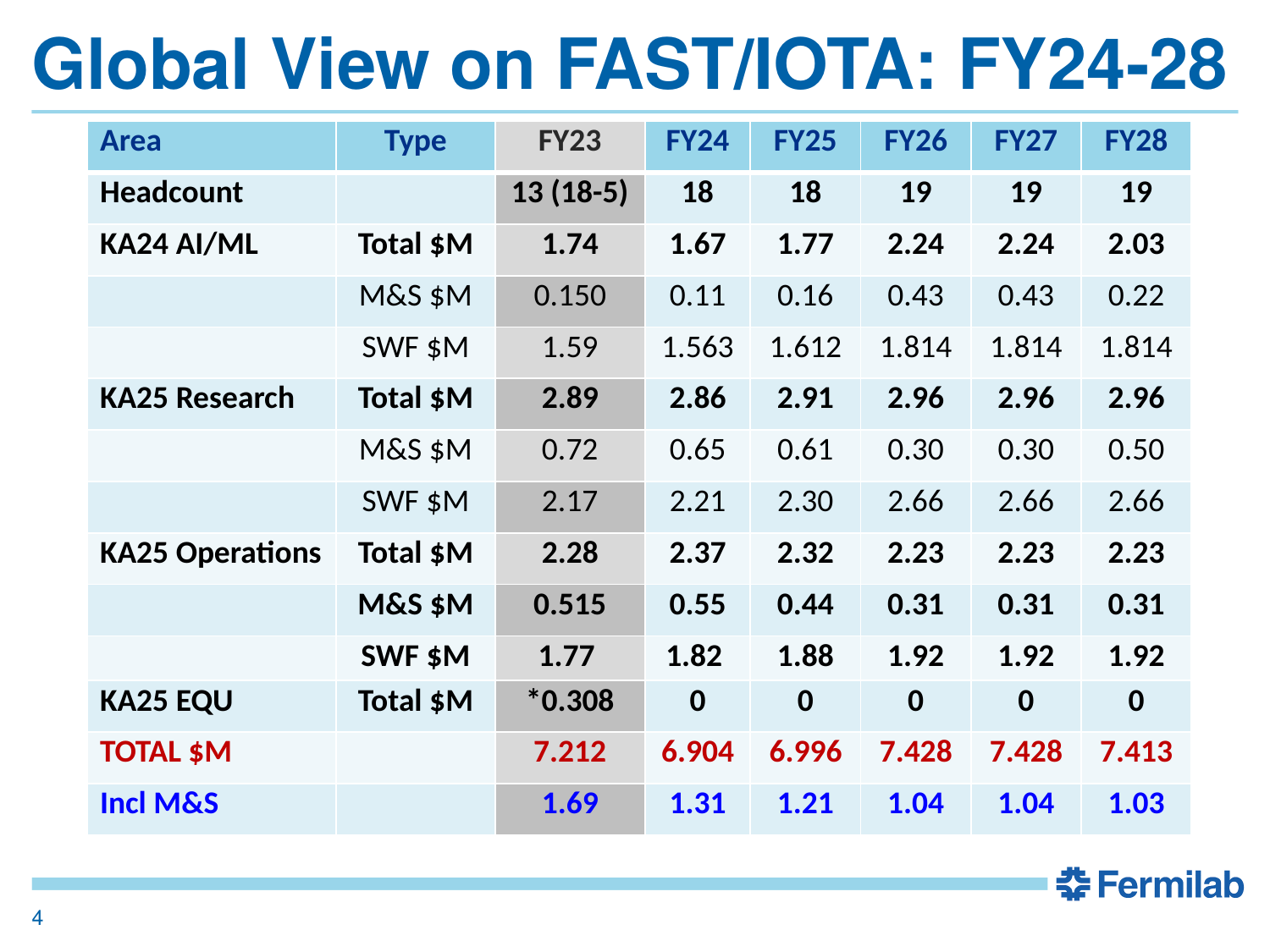

# Global View on FAST/IOTA: FY24-28
| Area | Type | FY23 | FY24 | FY25 | FY26 | FY27 | FY28 |
| --- | --- | --- | --- | --- | --- | --- | --- |
| Headcount |  | 13 (18-5) | 18 | 18 | 19 | 19 | 19 |
| KA24 AI/ML | Total $M | 1.74 | 1.67 | 1.77 | 2.24 | 2.24 | 2.03 |
|  | M&S $M | 0.150 | 0.11 | 0.16 | 0.43 | 0.43 | 0.22 |
|  | SWF $M | 1.59 | 1.563 | 1.612 | 1.814 | 1.814 | 1.814 |
| KA25 Research | Total $M | 2.89 | 2.86 | 2.91 | 2.96 | 2.96 | 2.96 |
|  | M&S $M | 0.72 | 0.65 | 0.61 | 0.30 | 0.30 | 0.50 |
|  | SWF $M | 2.17 | 2.21 | 2.30 | 2.66 | 2.66 | 2.66 |
| KA25 Operations | Total $M | 2.28 | 2.37 | 2.32 | 2.23 | 2.23 | 2.23 |
|  | M&S $M | 0.515 | 0.55 | 0.44 | 0.31 | 0.31 | 0.31 |
|  | SWF $M | 1.77 | 1.82 | 1.88 | 1.92 | 1.92 | 1.92 |
| KA25 EQU | Total $M | \*0.308 | 0 | 0 | 0 | 0 | 0 |
| TOTAL $M |  | 7.212 | 6.904 | 6.996 | 7.428 | 7.428 | 7.413 |
| Incl M&S |  | 1.69 | 1.31 | 1.21 | 1.04 | 1.04 | 1.03 |
4